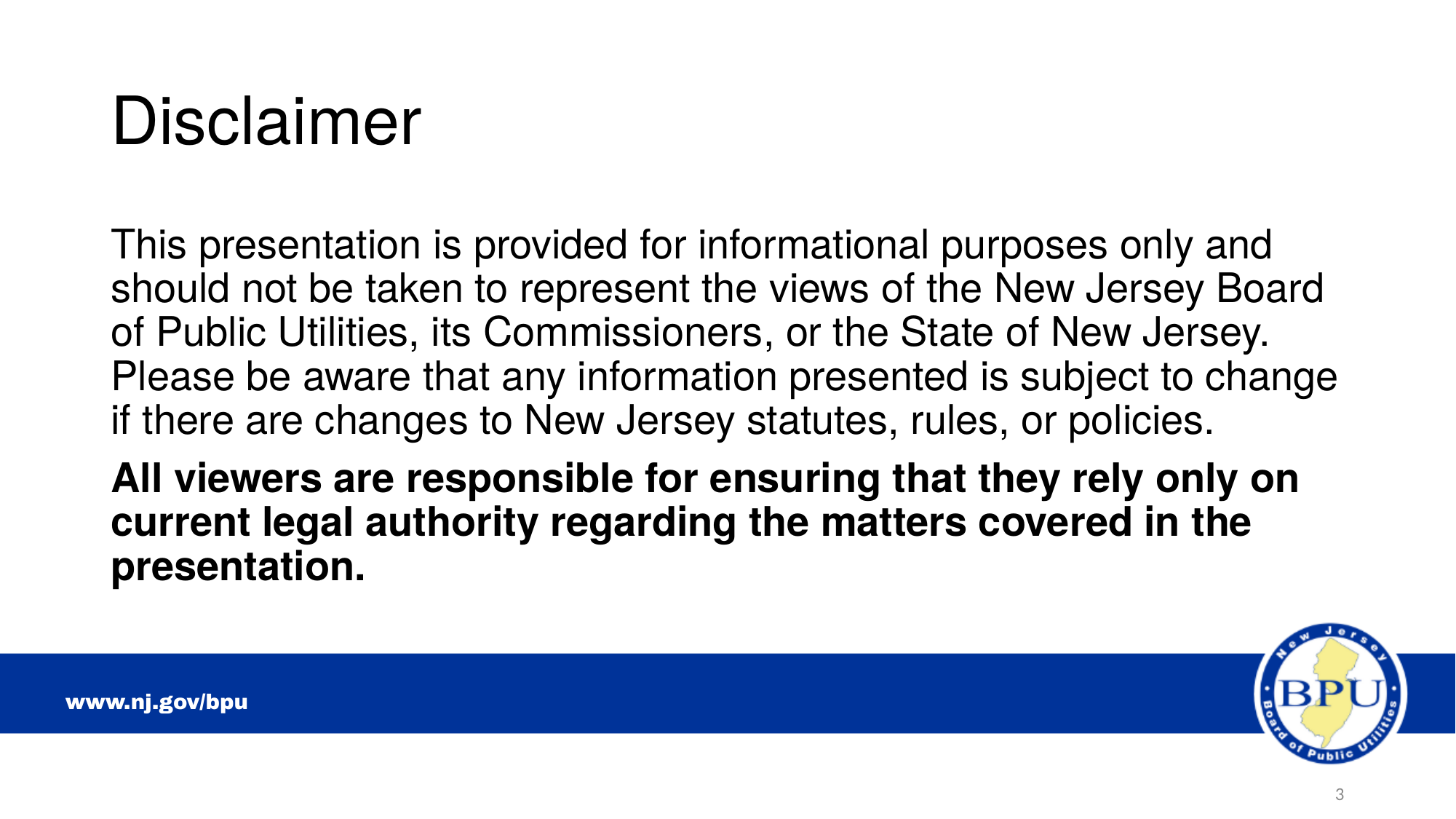

# Disclaimer
This presentation is provided for informational purposes only and should not be taken to represent the views of the New Jersey Board of Public Utilities, its Commissioners, or the State of New Jersey. Please be aware that any information presented is subject to change if there are changes to New Jersey statutes, rules, or policies.
All viewers are responsible for ensuring that they rely only on current legal authority regarding the matters covered in the presentation.

3